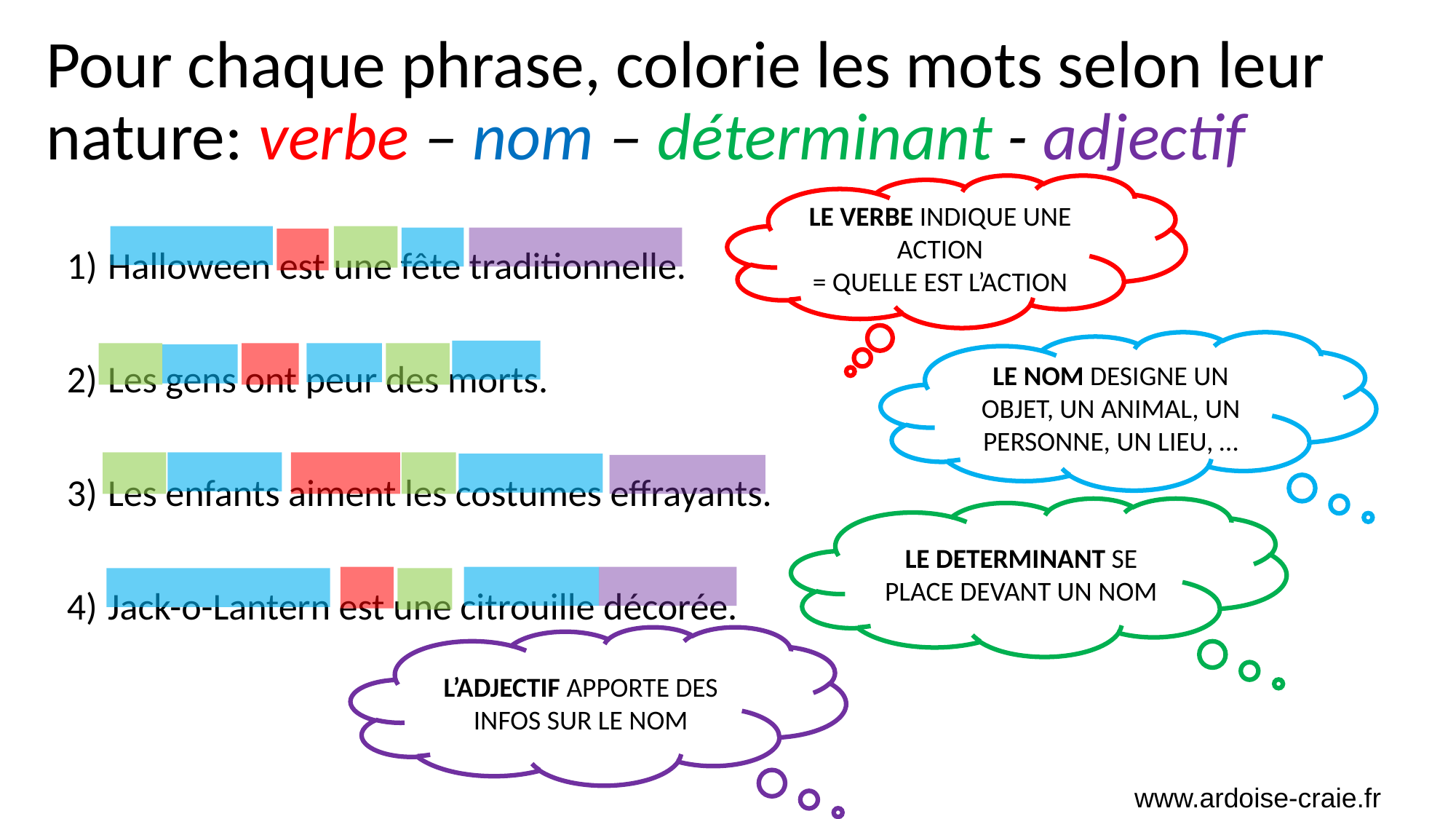

# Pour chaque phrase, colorie les mots selon leur nature: verbe – nom – déterminant - adjectif
Halloween est une fête traditionnelle.
Les gens ont peur des morts.
Les enfants aiment les costumes effrayants.
Jack-o-Lantern est une citrouille décorée.

LE VERBE INDIQUE UNE ACTION
= QUELLE EST L’ACTION

LE NOM DESIGNE UN OBJET, UN ANIMAL, UN PERSONNE, UN LIEU, …

LE DETERMINANT SE PLACE DEVANT UN NOM

L’ADJECTIF APPORTE DES INFOS SUR LE NOM
www.ardoise-craie.fr